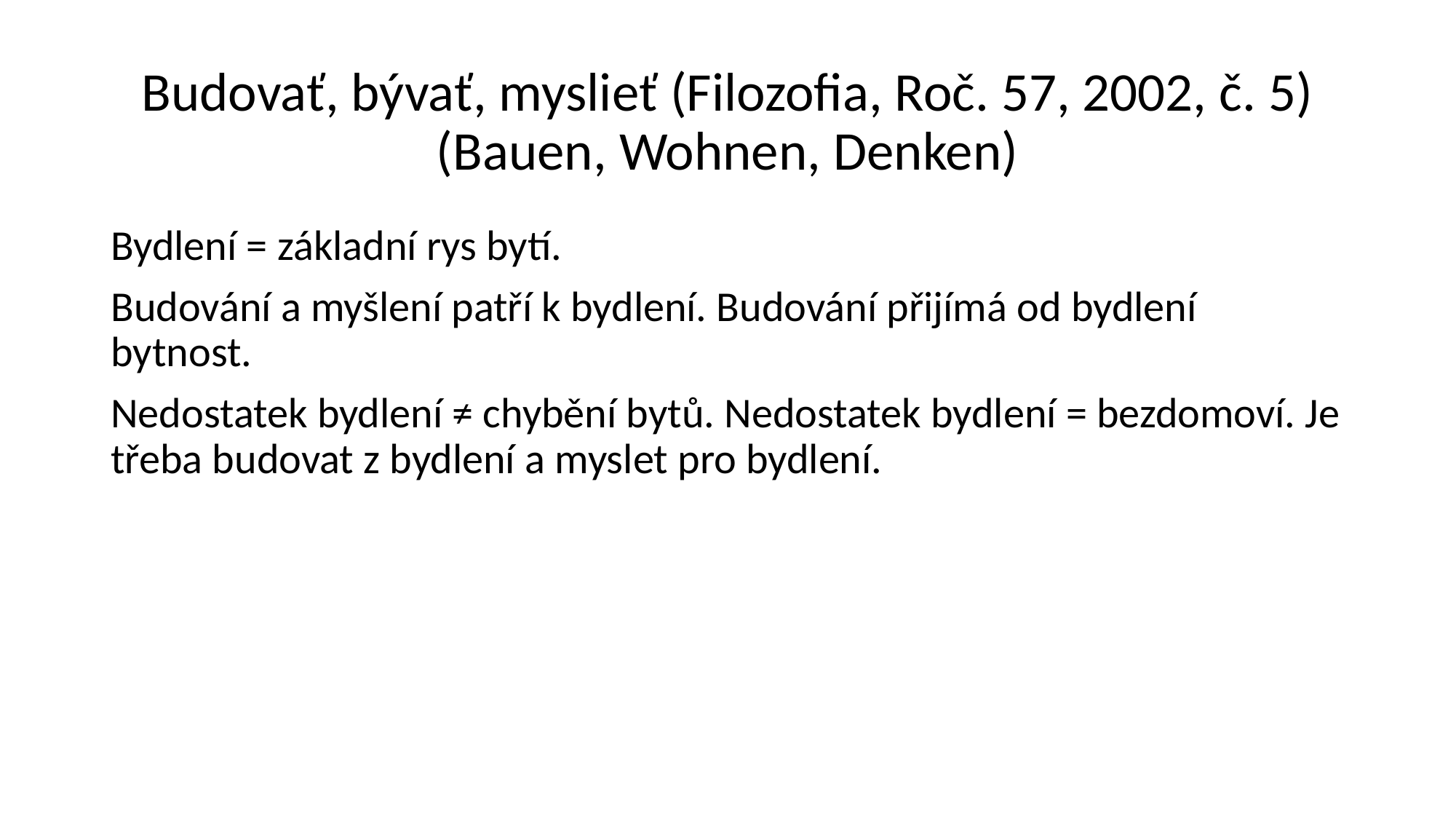

# Budovať, bývať, myslieť (Filozofia, Roč. 57, 2002, č. 5) (Bauen, Wohnen, Denken)
Bydlení = základní rys bytí.
Budování a myšlení patří k bydlení. Budování přijímá od bydlení bytnost.
Nedostatek bydlení ≠ chybění bytů. Nedostatek bydlení = bezdomoví. Je třeba budovat z bydlení a myslet pro bydlení.